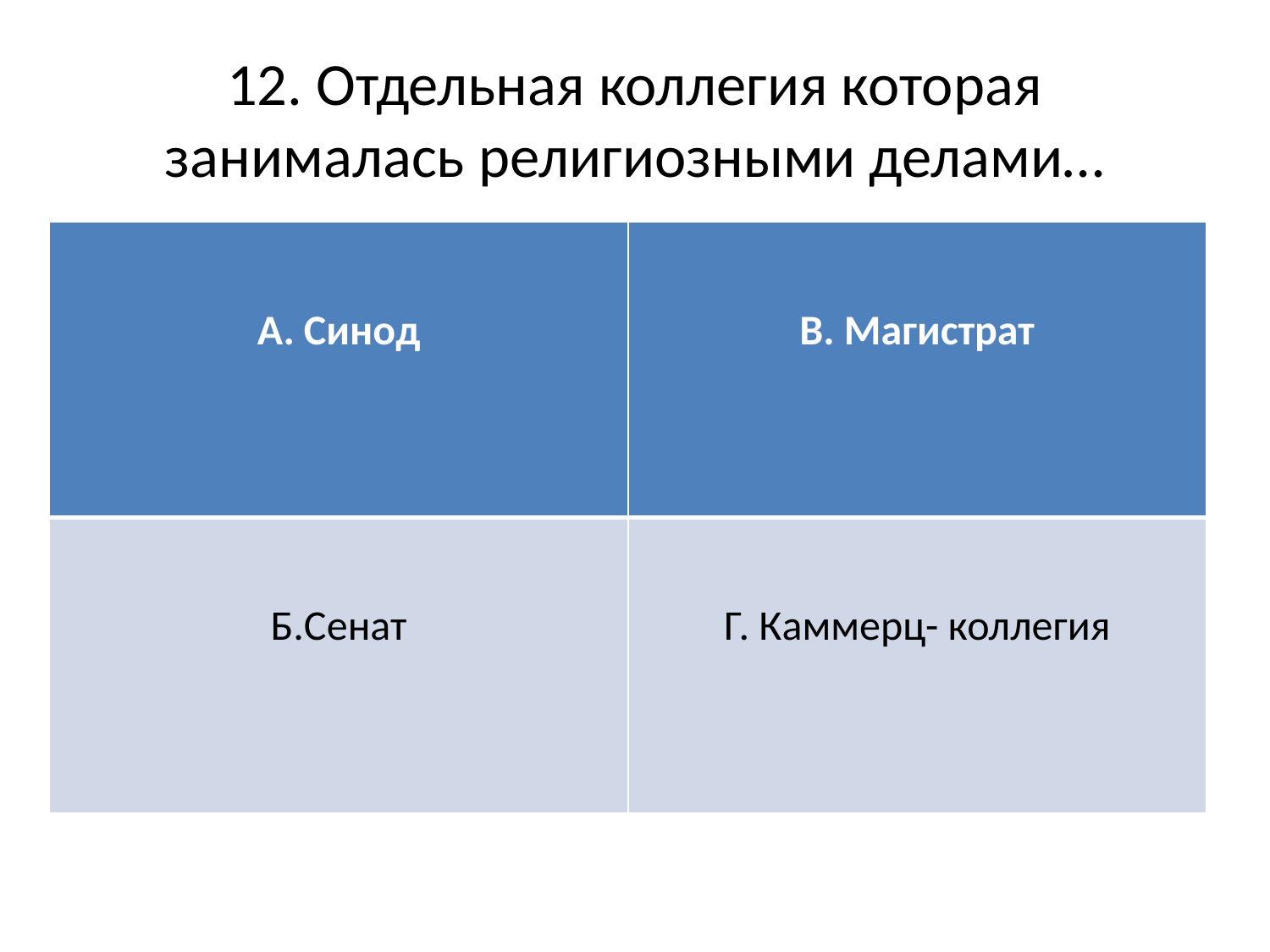

# 12. Отдельная коллегия которая занималась религиозными делами…
| А. Синод | В. Магистрат |
| --- | --- |
| Б.Сенат | Г. Каммерц- коллегия |